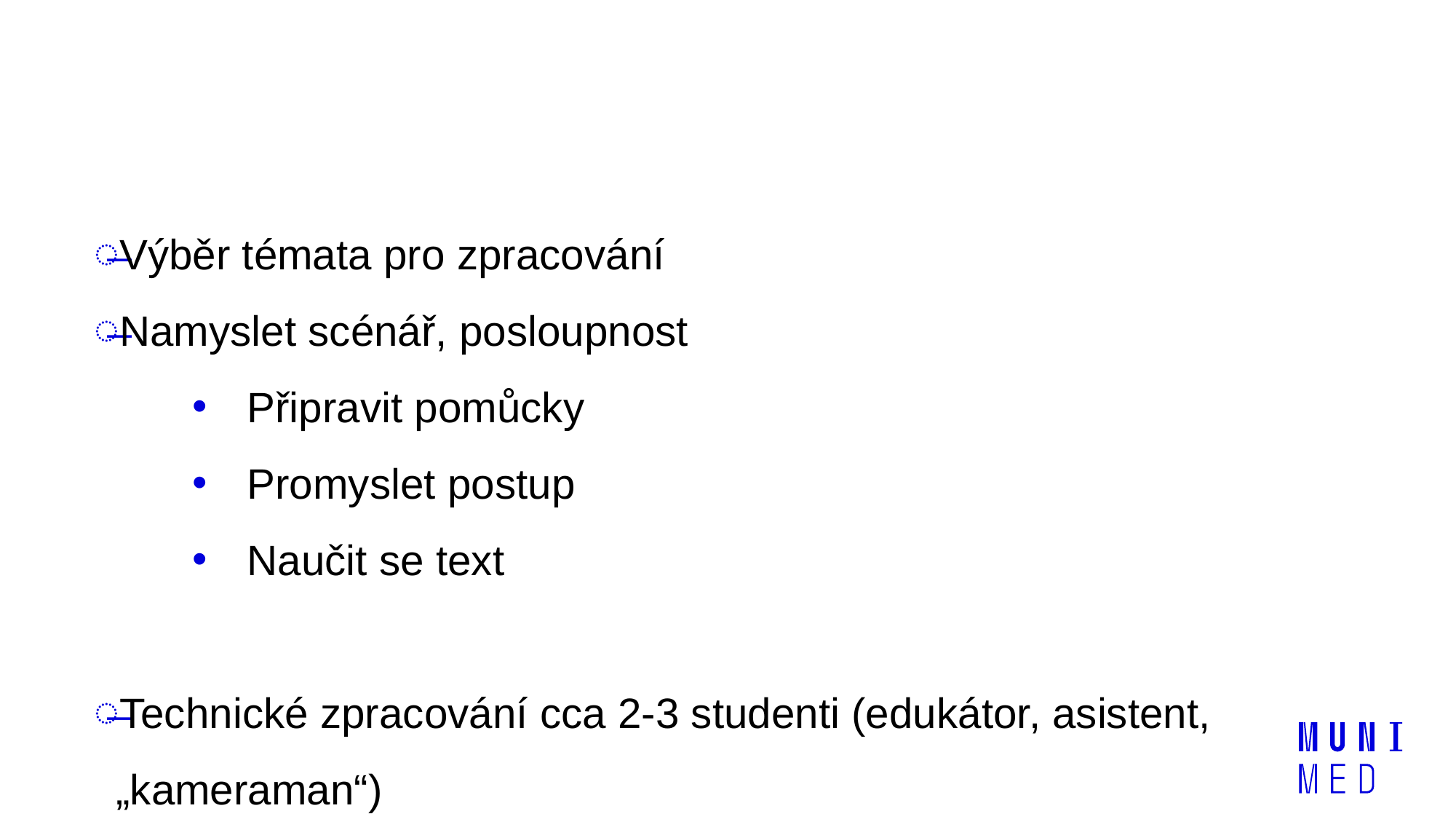

#
Výběr témata pro zpracování
Namyslet scénář, posloupnost
Připravit pomůcky
Promyslet postup
Naučit se text

Technické zpracování cca 2-3 studenti (edukátor, asistent, „kameraman“)